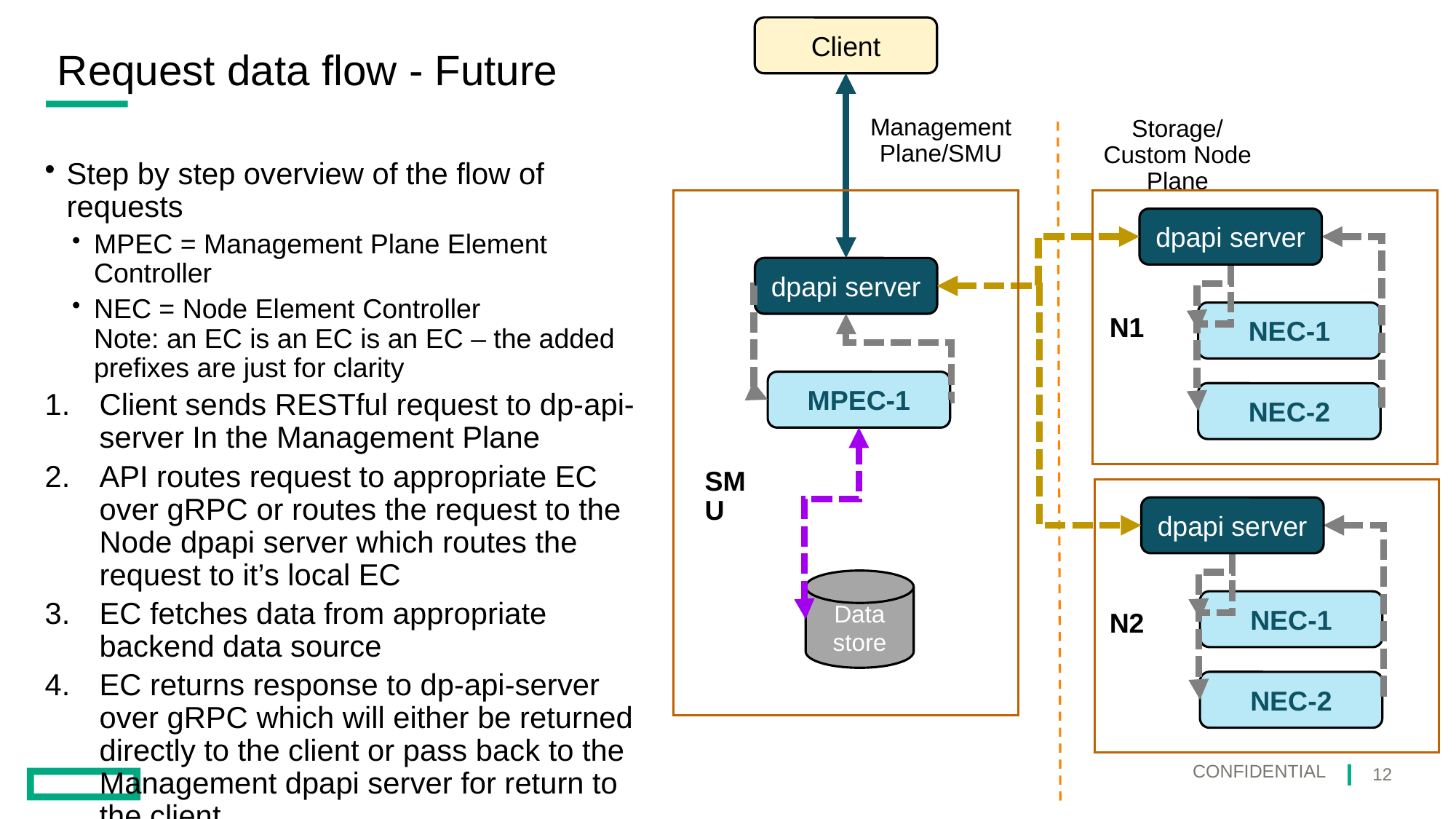

Client
# Request data flow - Future
Management Plane/SMU
Storage/Custom Node Plane
Step by step overview of the flow of requests
MPEC = Management Plane Element Controller
NEC = Node Element Controller
Note: an EC is an EC is an EC – the added prefixes are just for clarity
Client sends RESTful request to dp-api-server In the Management Plane
API routes request to appropriate EC over gRPC or routes the request to the Node dpapi server which routes the request to it’s local EC
EC fetches data from appropriate backend data source
EC returns response to dp-api-server over gRPC which will either be returned directly to the client or pass back to the Management dpapi server for return to the client

dpapi server
dpapi server
NEC-1
N1
MPEC-1
NEC-2
SMU

dpapi server
Data store
NEC-1
N2
NEC-2
12
Confidential